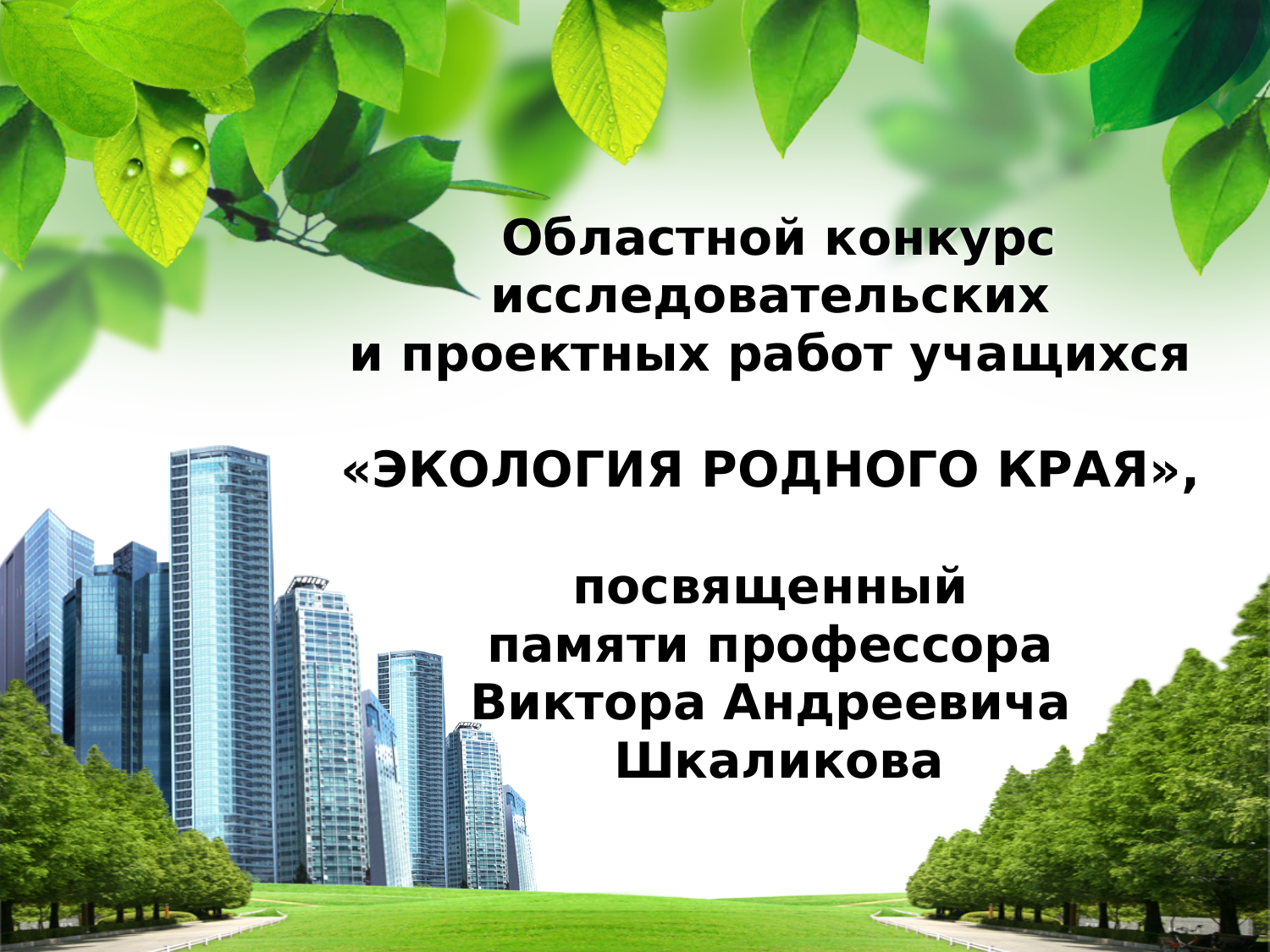

# Областной конкурс исследовательских и проектных работ учащихся «ЭКОЛОГИЯ РОДНОГО КРАЯ», посвященный памяти профессора Виктора Андреевича Шкаликова